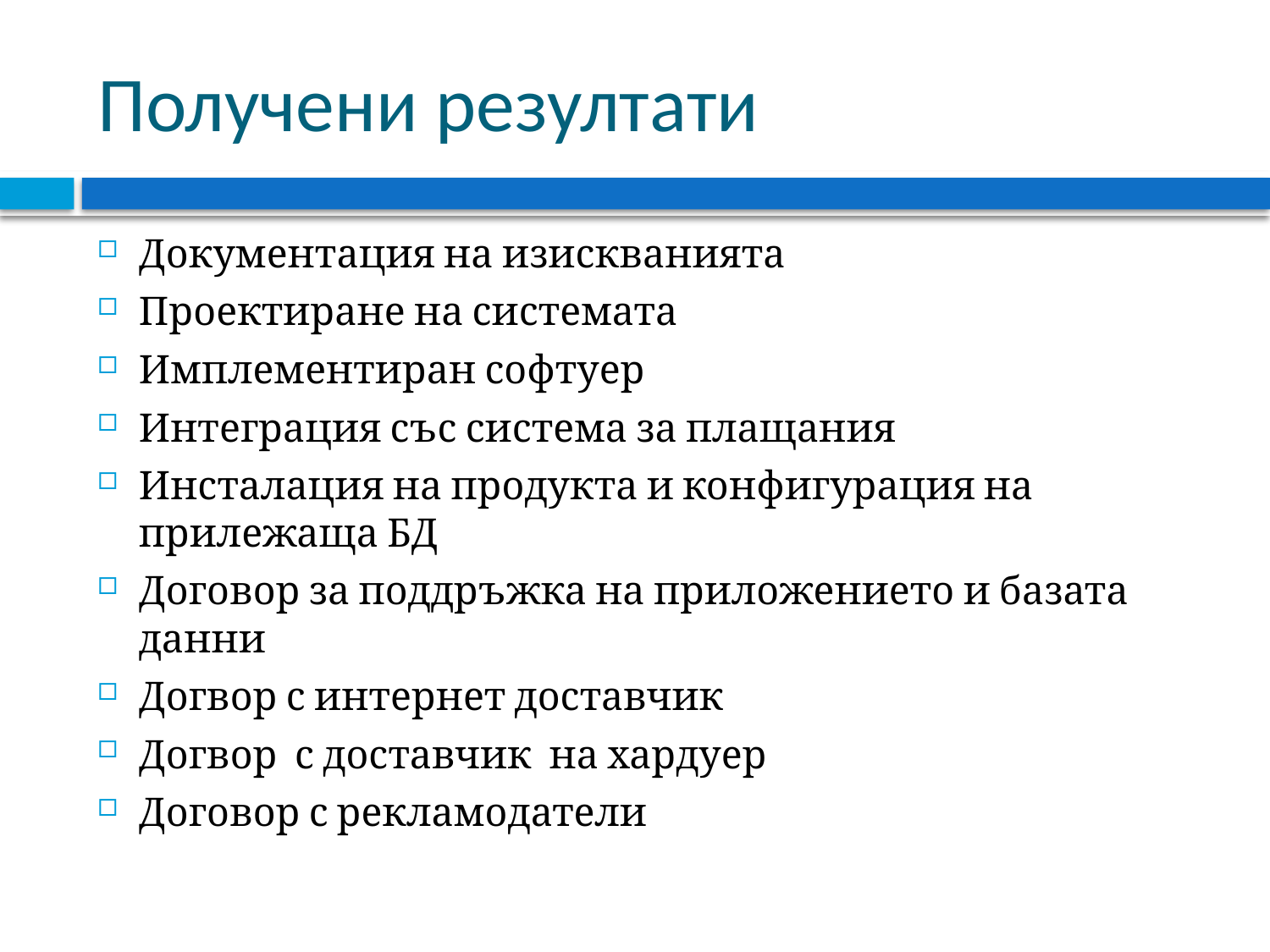

# Получени резултати
Документация на изискванията
Проектиране на системата
Имплементиран софтуер
Интеграция със система за плащания
Инсталация на продукта и конфигурация на прилежаща БД
Договор за поддръжка на приложението и базата данни
Догвор с интернет доставчик
Догвор  с доставчик  на хардуер
Договор с рекламодатели